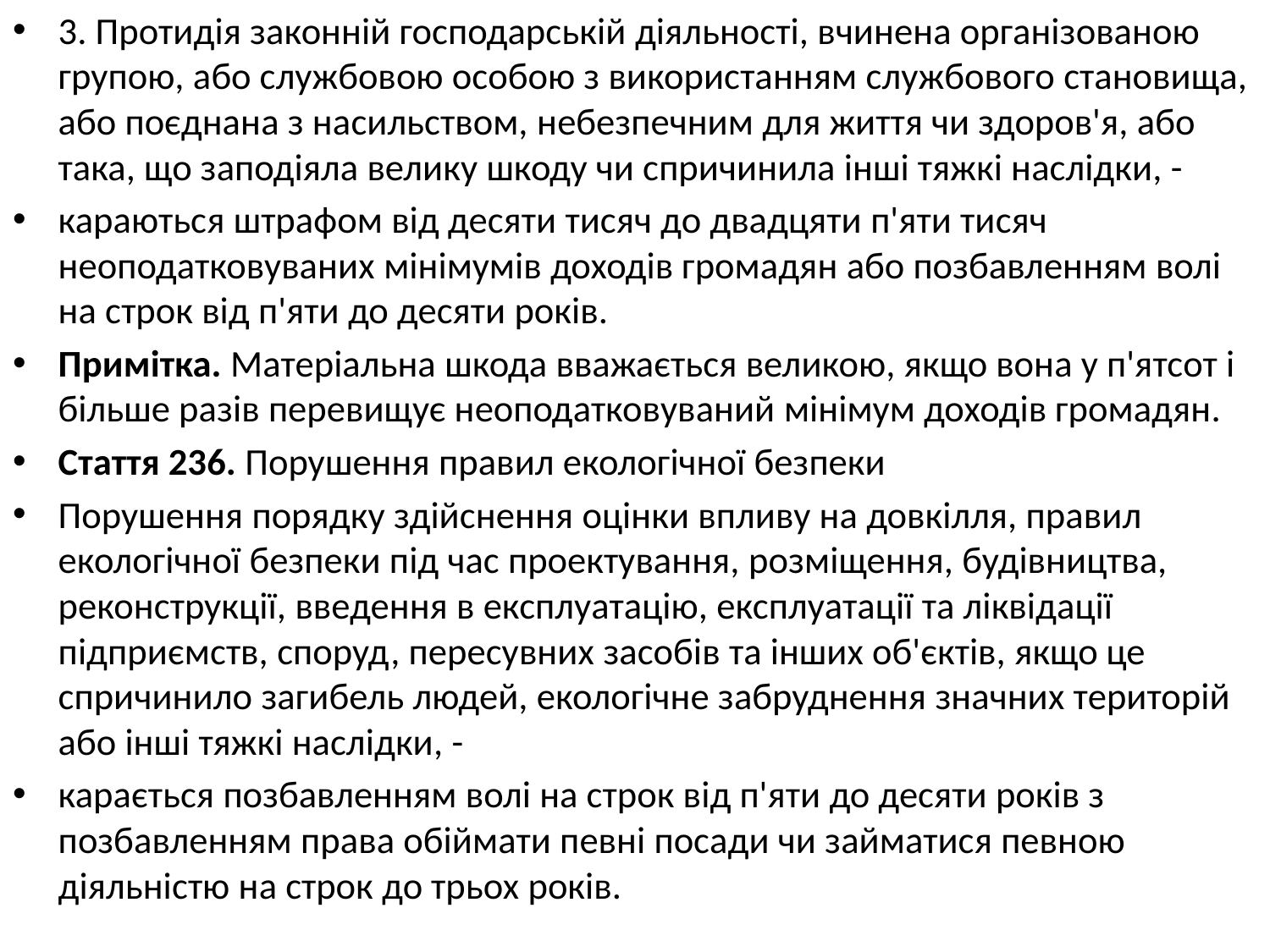

3. Протидія законній господарській діяльності, вчинена організованою групою, або службовою особою з використанням службового становища, або поєднана з насильством, небезпечним для життя чи здоров'я, або така, що заподіяла велику шкоду чи спричинила інші тяжкі наслідки, -
караються штрафом від десяти тисяч до двадцяти п'яти тисяч неоподатковуваних мінімумів доходів громадян або позбавленням волі на строк від п'яти до десяти років.
Примітка. Матеріальна шкода вважається великою, якщо вона у п'ятсот і більше разів перевищує неоподатковуваний мінімум доходів громадян.
Стаття 236. Порушення правил екологічної безпеки
Порушення порядку здійснення оцінки впливу на довкілля, правил екологічної безпеки під час проектування, розміщення, будівництва, реконструкції, введення в експлуатацію, експлуатації та ліквідації підприємств, споруд, пересувних засобів та інших об'єктів, якщо це спричинило загибель людей, екологічне забруднення значних територій або інші тяжкі наслідки, -
карається позбавленням волі на строк від п'яти до десяти років з позбавленням права обіймати певні посади чи займатися певною діяльністю на строк до трьох років.